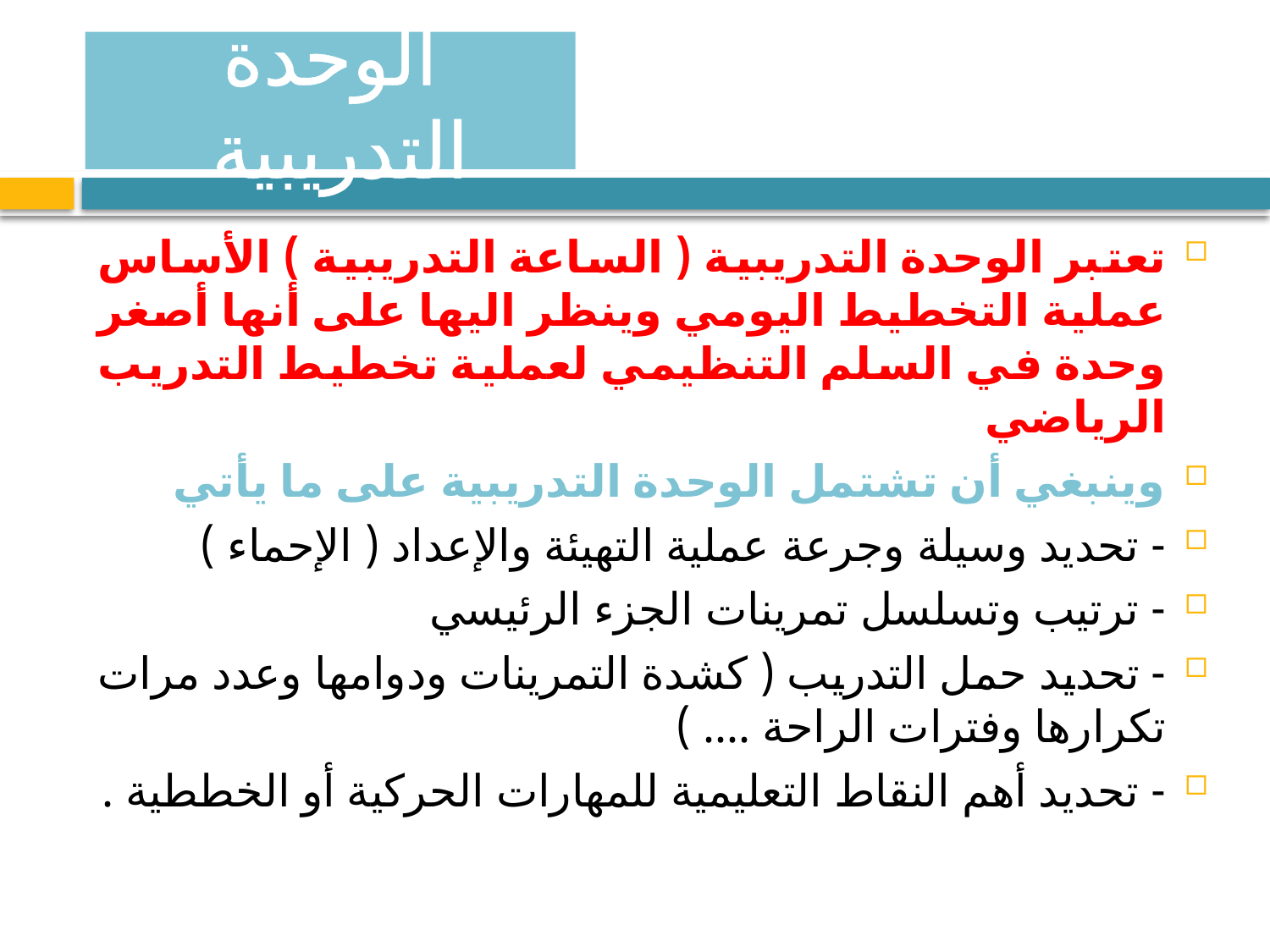

# الوحدة التدريبية
تعتبر الوحدة التدريبية ( الساعة التدريبية ) الأساس عملية التخطيط اليومي وينظر اليها على أنها أصغر وحدة في السلم التنظيمي لعملية تخطيط التدريب الرياضي
وينبغي أن تشتمل الوحدة التدريبية على ما يأتي
- تحديد وسيلة وجرعة عملية التهيئة والإعداد ( الإحماء )
- ترتيب وتسلسل تمرينات الجزء الرئيسي
- تحديد حمل التدريب ( كشدة التمرينات ودوامها وعدد مرات تكرارها وفترات الراحة .... )
- تحديد أهم النقاط التعليمية للمهارات الحركية أو الخططية .